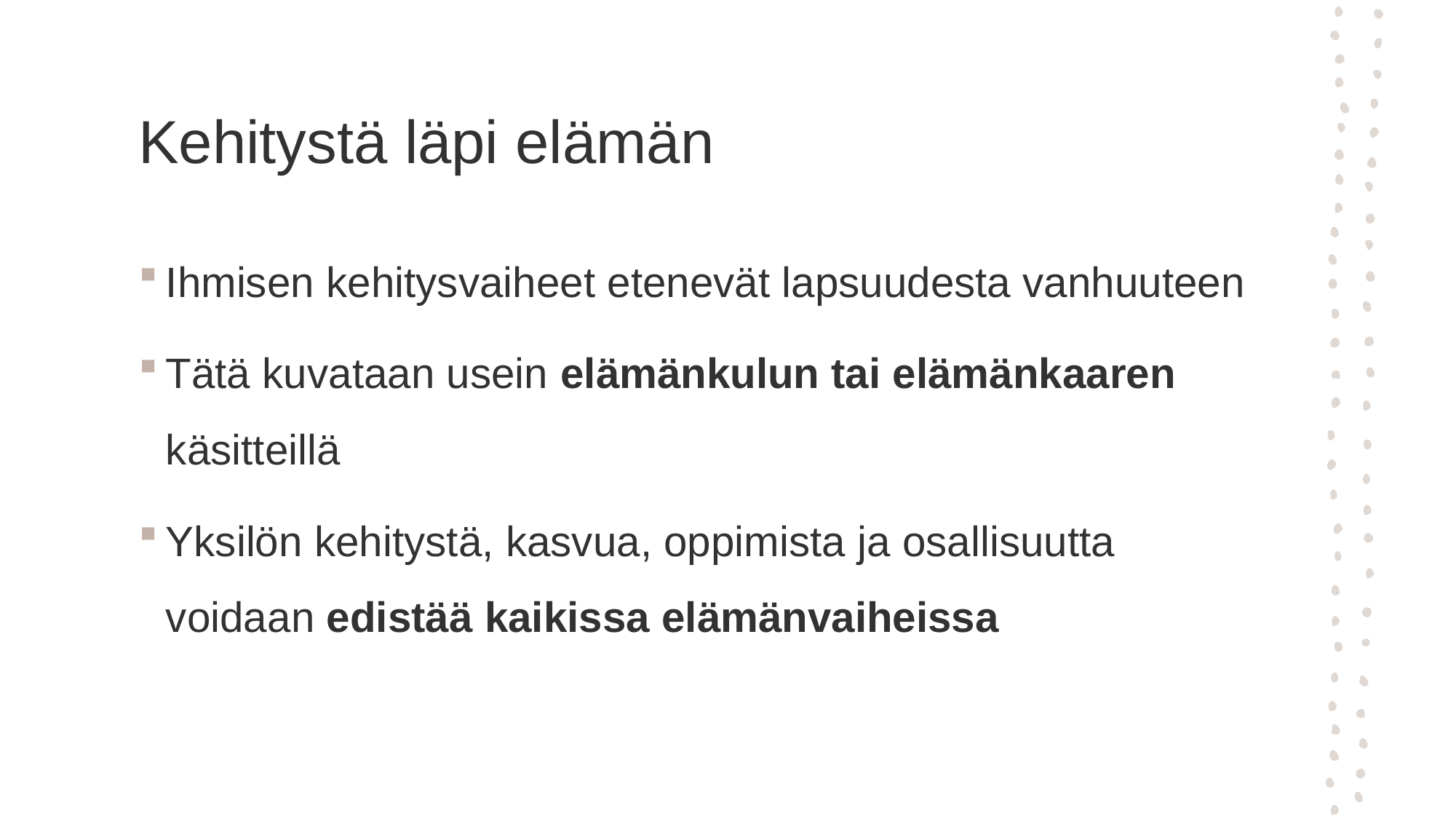

# Kehitystä läpi elämän
Ihmisen kehitysvaiheet etenevät lapsuudesta vanhuuteen
Tätä kuvataan usein elämänkulun tai elämänkaaren käsitteillä
Yksilön kehitystä, kasvua, oppimista ja osallisuutta voidaan edistää kaikissa elämänvaiheissa